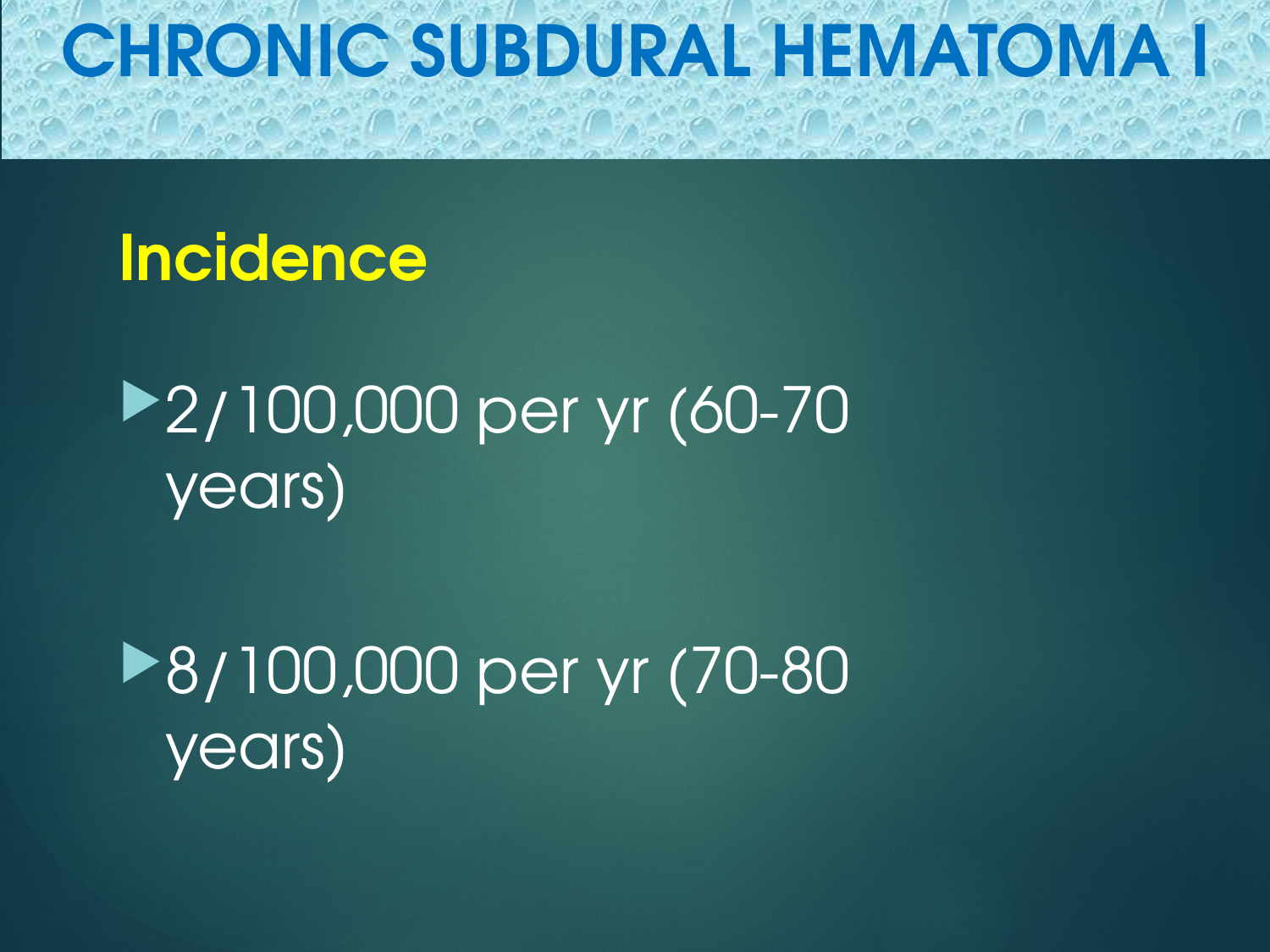

# CHRONIC SUBDURAL HEMATOMA I
Incidence

2/100,000 per yr (60-70 years)

8/100,000 per yr (70-80 years)